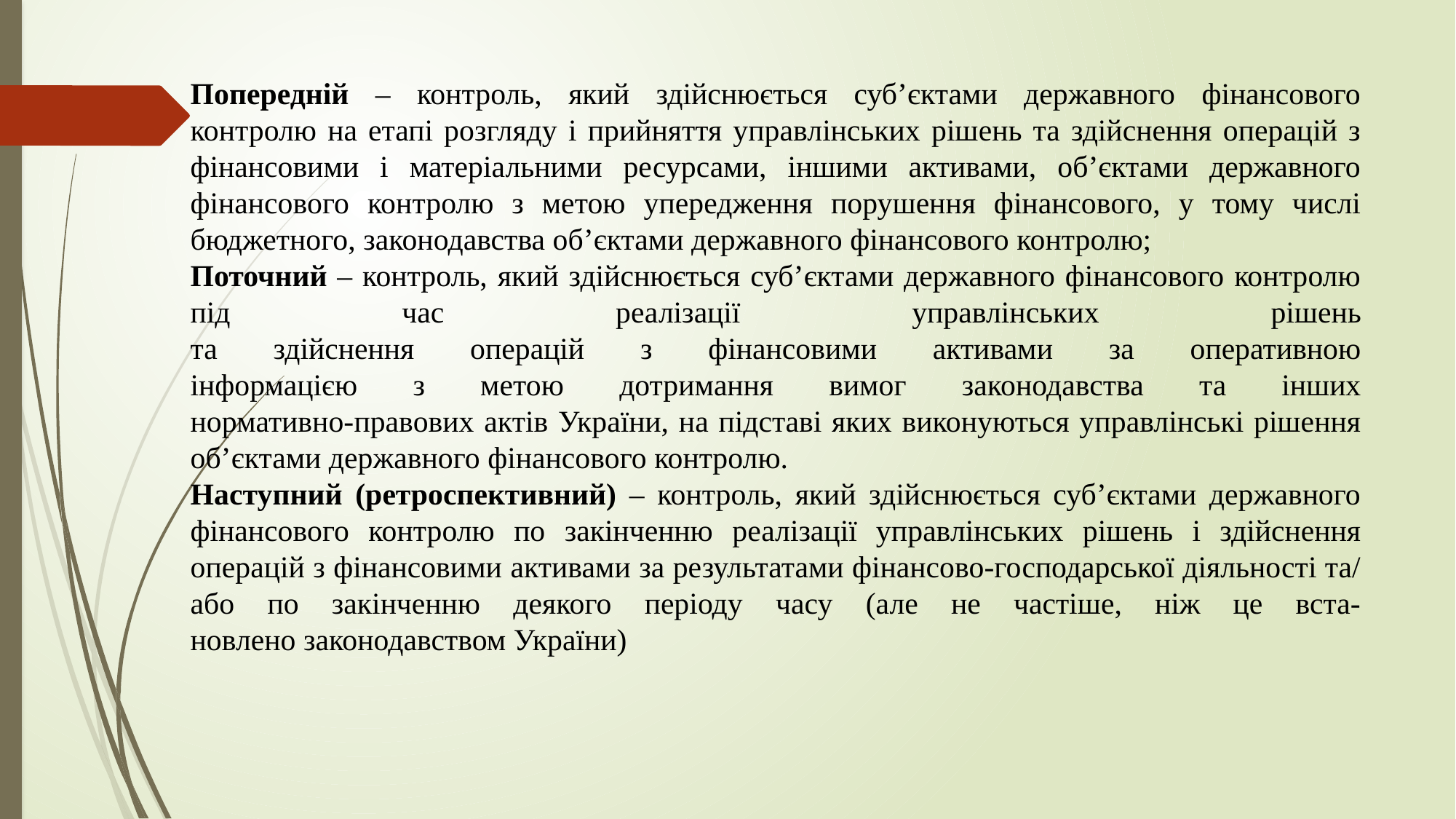

Попередній – контроль, який здійснюється суб’єктами державного фінансового контролю на етапі розгляду і прийняття управлінських рішень та здійснення операцій з фінансовими і матеріальними ресурсами, іншими активами, об’єктами державного фінансового контролю з метою упередження порушення фінансового, у тому числі бюджетного, законодавства об’єктами державного фінансового контролю;
Поточний – контроль, який здійснюється суб’єктами державного фінансового контролю під час реалізації управлінських рішень
та здійснення операцій з фінансовими активами за оперативною
інформацією з метою дотримання вимог законодавства та інших
нормативно-правових актів України, на підставі яких виконуються управлінські рішення об’єктами державного фінансового контролю.
Наступний (ретроспективний) – контроль, який здійснюється суб’єктами державного фінансового контролю по закінченню реалізації управлінських рішень і здійснення операцій з фінансовими активами за результатами фінансово-господарської діяльності та/
або по закінченню деякого періоду часу (але не частіше, ніж це вста-
новлено законодавством України)